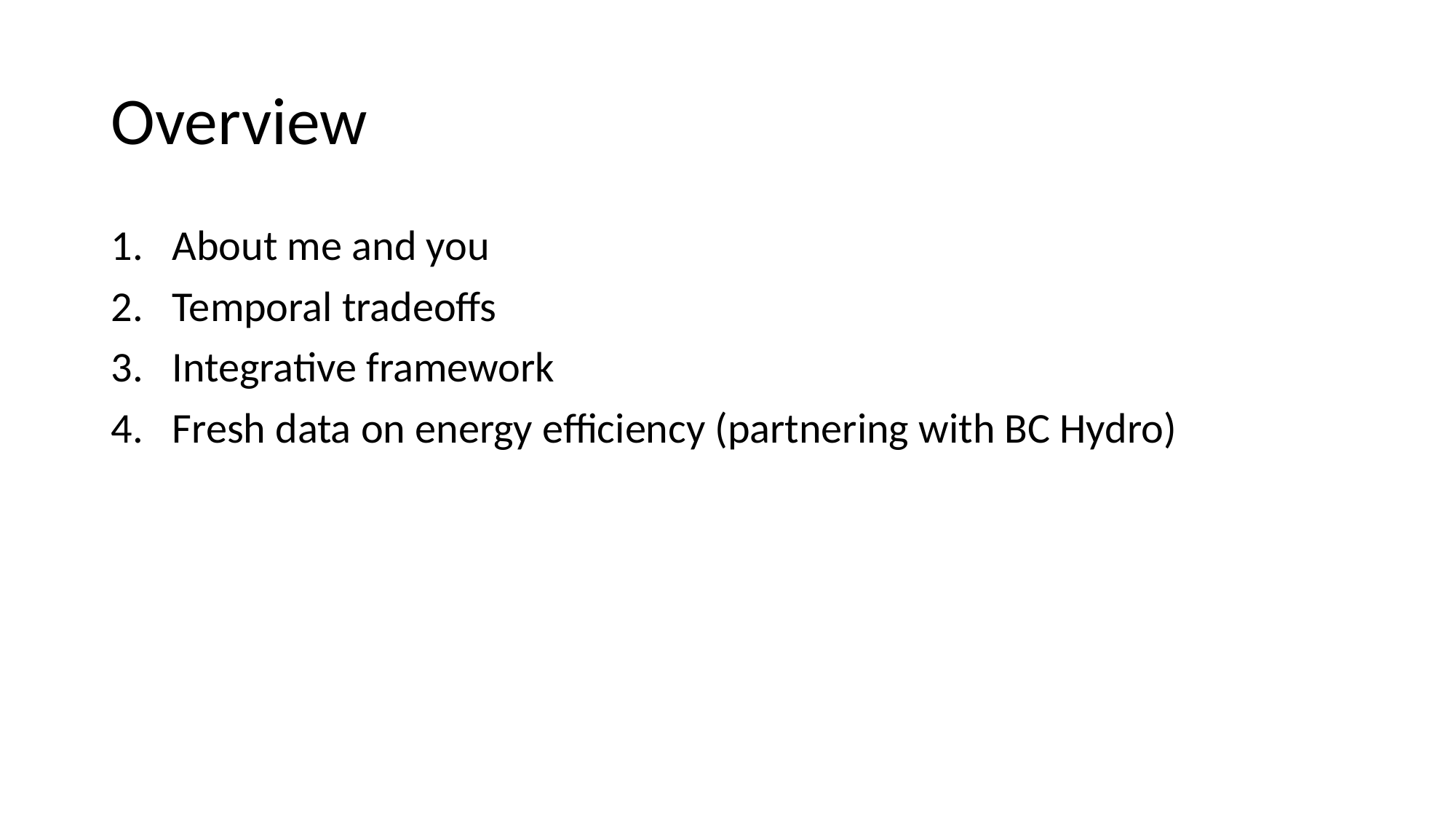

# Overview
About me and you
Temporal tradeoffs
Integrative framework
Fresh data on energy efficiency (partnering with BC Hydro)